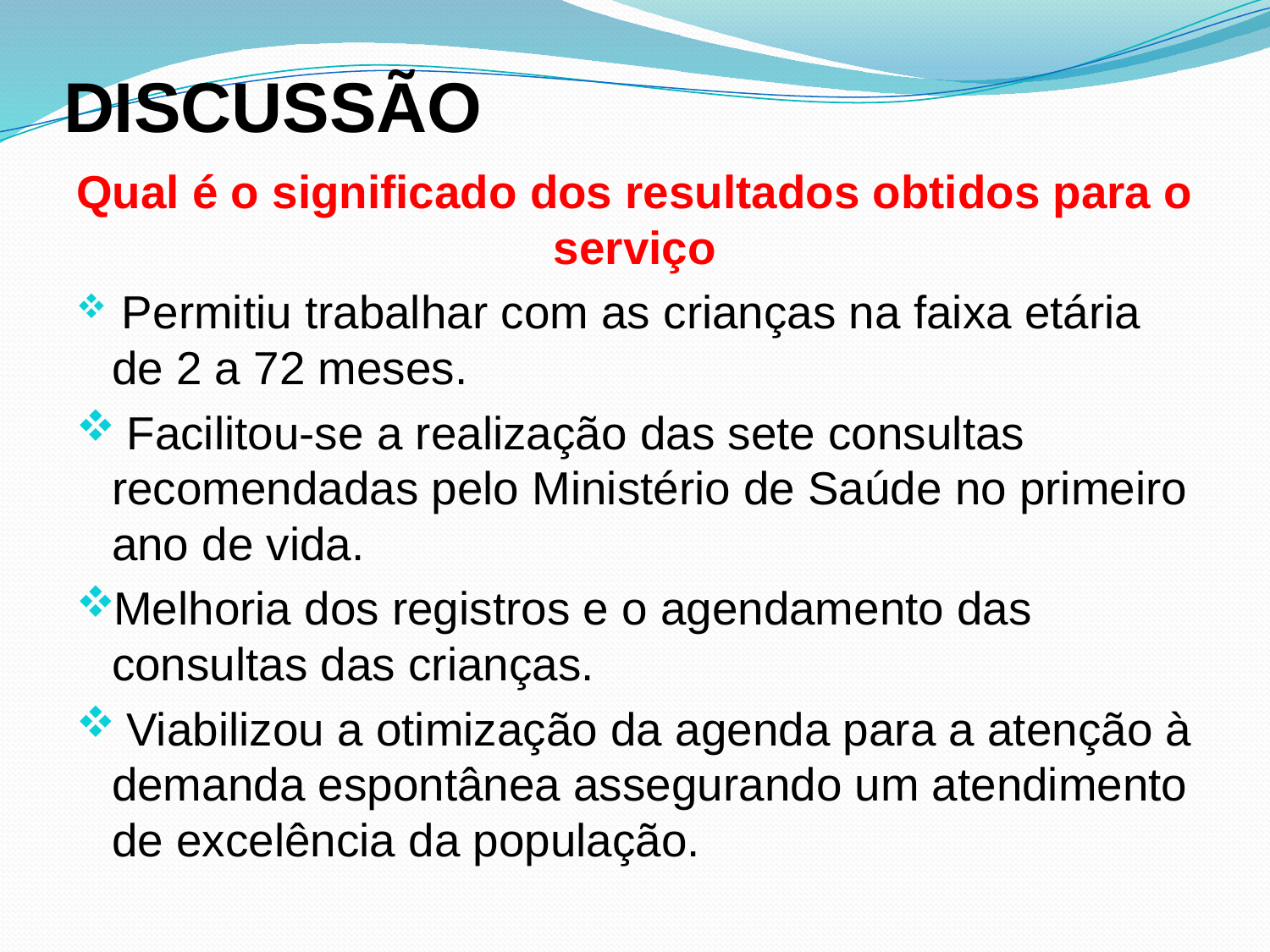

# DISCUSSÃO
Qual é o significado dos resultados obtidos para o serviço
 Permitiu trabalhar com as crianças na faixa etária de 2 a 72 meses.
 Facilitou-se a realização das sete consultas recomendadas pelo Ministério de Saúde no primeiro ano de vida.
Melhoria dos registros e o agendamento das consultas das crianças.
 Viabilizou a otimização da agenda para a atenção à demanda espontânea assegurando um atendimento de excelência da população.